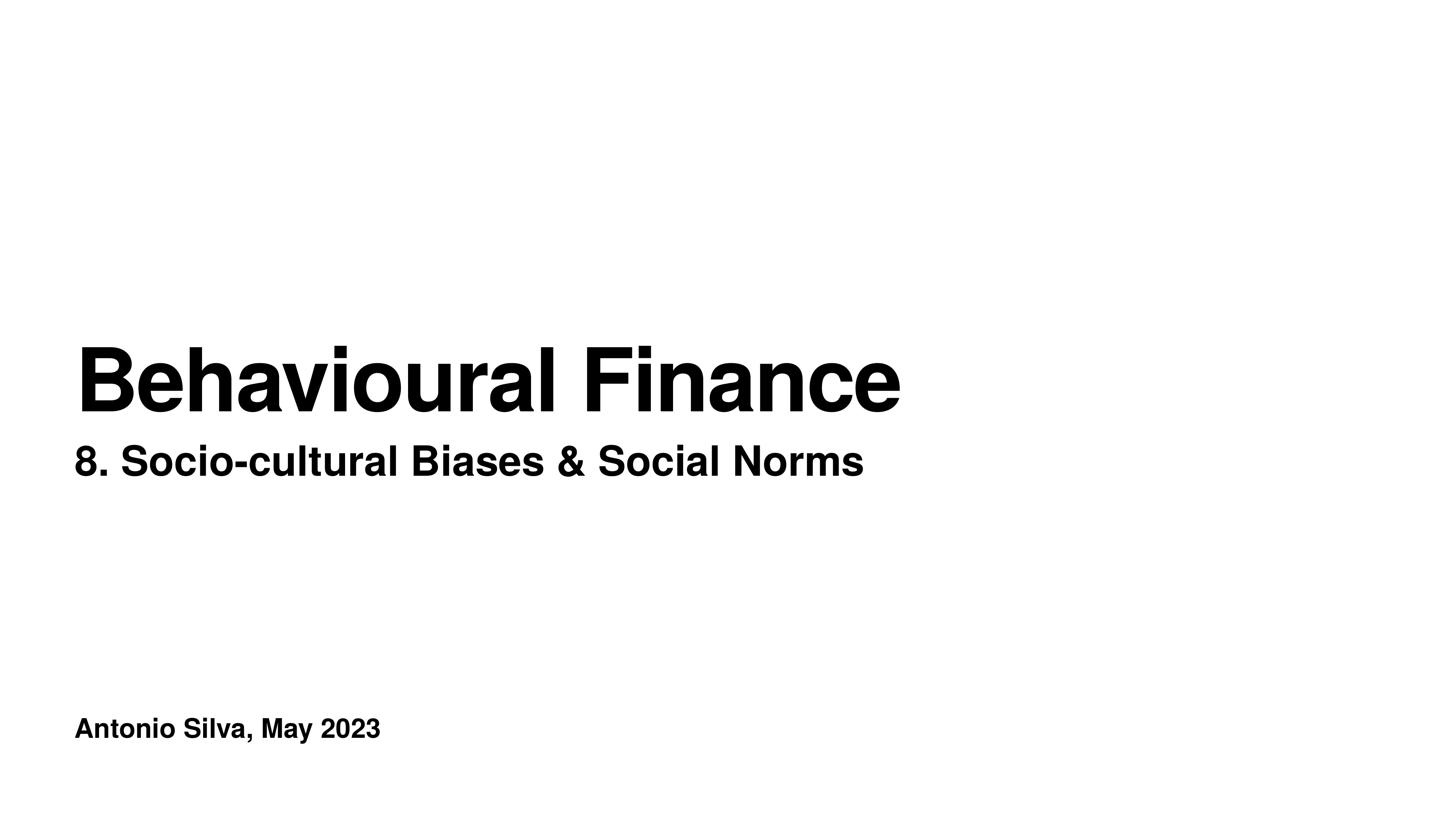

# Behavioural Finance
8. Socio-cultural Biases & Social Norms
Antonio Silva, May 2023